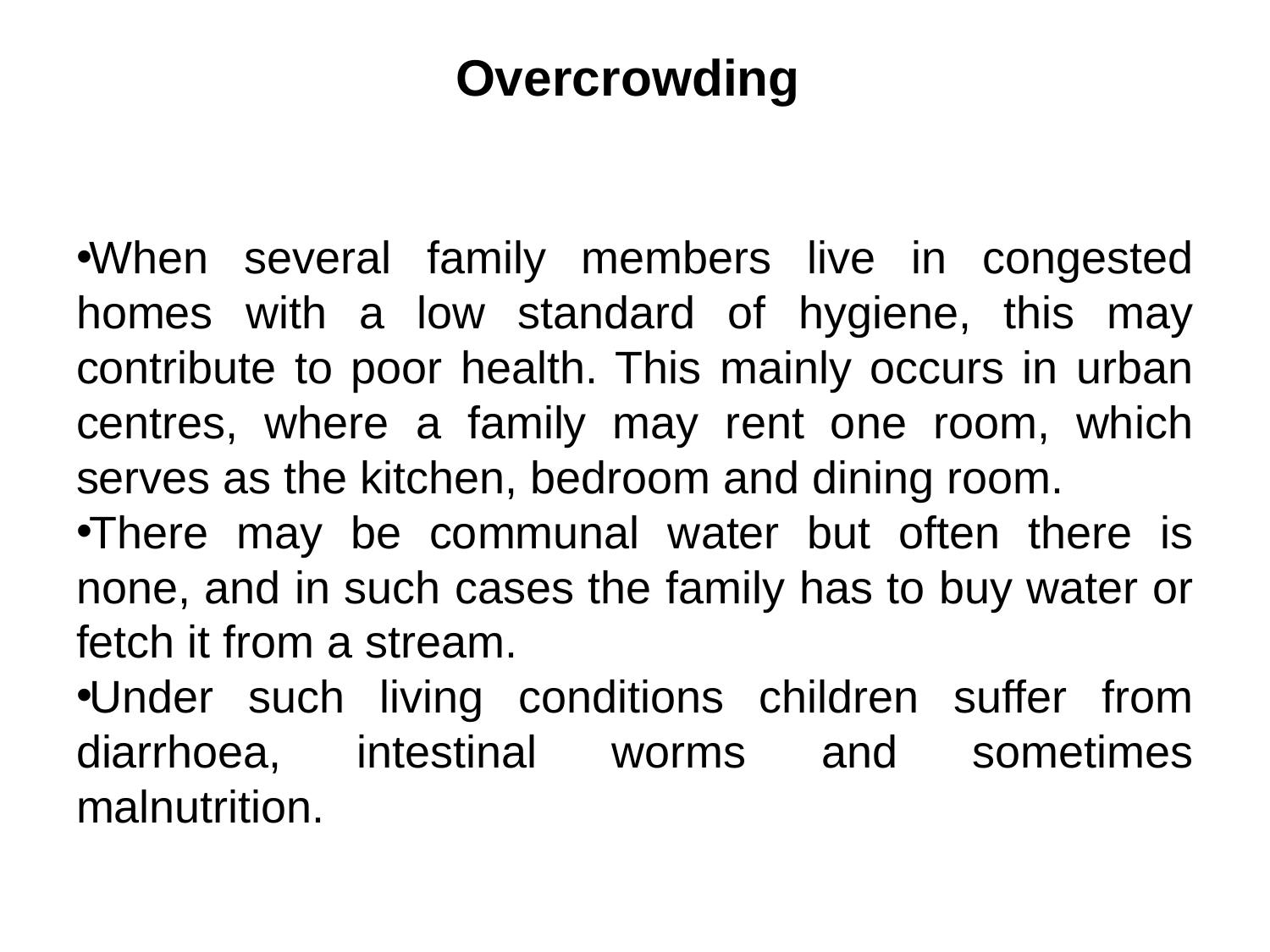

# Overcrowding
When several family members live in congested homes with a low standard of hygiene, this may contribute to poor health. This mainly occurs in urban centres, where a family may rent one room, which serves as the kitchen, bedroom and dining room.
There may be communal water but often there is none, and in such cases the family has to buy water or fetch it from a stream.
Under such living conditions children suffer from diarrhoea, intestinal worms and sometimes malnutrition.